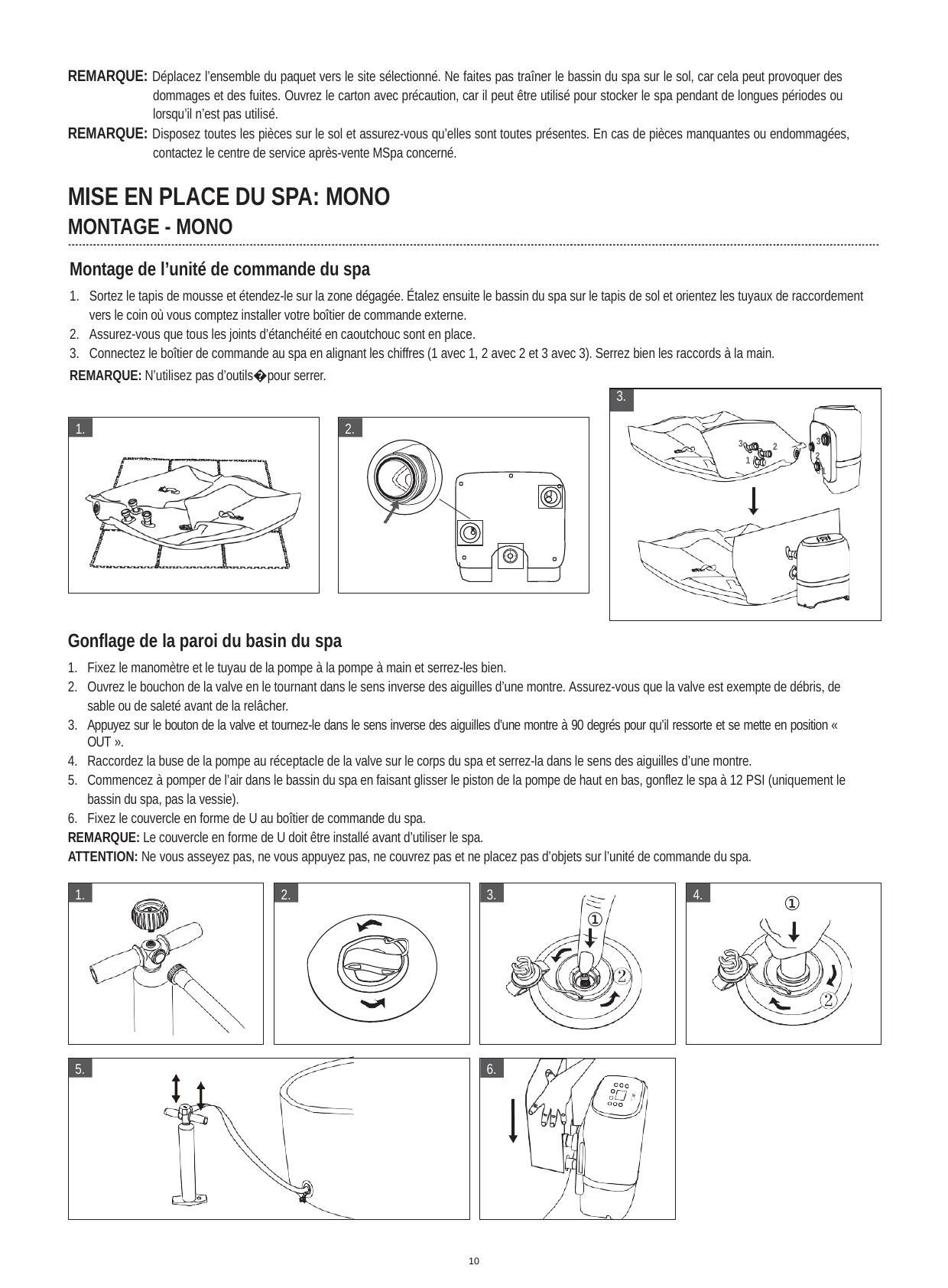

REMARQUE: Déplacez l’ensemble du paquet vers le site sélectionné. Ne faites pas traîner le bassin du spa sur le sol, car cela peut provoquer des  dommages et des fuites. Ouvrez le carton avec précaution, car il peut être utilisé pour stocker le spa pendant de longues périodes ou  lorsqu’il n’est pas utilisé.
REMARQUE: Disposez toutes les pièces sur le sol et assurez-vous qu’elles sont toutes présentes. En cas de pièces manquantes ou endommagées,  contactez le centre de service après-vente MSpa concerné.
MISE EN PLACE DU SPA: MONO
MONTAGE - MONO

Montage de l’unité de commande du spa
Sortez le tapis de mousse et étendez-le sur la zone dégagée. Étalez ensuite le bassin du spa sur le tapis de sol et orientez les tuyaux de raccordement  vers le coin où vous comptez installer votre boîtier de commande externe.
Assurez-vous que tous les joints d’étanchéité en caoutchouc sont en place.
Connectez le boîtier de commande au spa en alignant les chiffres (1 avec 1, 2 avec 2 et 3 avec 3). Serrez bien les raccords à la main.
REMARQUE: N’utilisez pas d’outils�pour serrer.
| 3. |  |  |  |  |  |
| --- | --- | --- | --- | --- | --- |
| 3 |  | 1 | 2 | 3 2 | 1 |

1.
2.

Gonflage de la paroi du basin du spa
Fixez le manomètre et le tuyau de la pompe à la pompe à main et serrez-les bien.
Ouvrez le bouchon de la valve en le tournant dans le sens inverse des aiguilles d’une montre. Assurez-vous que la valve est exempte de débris, de  sable ou de saleté avant de la relâcher.
Appuyez sur le bouton de la valve et tournez-le dans le sens inverse des aiguilles d’une montre à 90 degrés pour qu’il ressorte et se mette en position « OUT ».
Raccordez la buse de la pompe au réceptacle de la valve sur le corps du spa et serrez-la dans le sens des aiguilles d’une montre.
Commencez à pomper de l’air dans le bassin du spa en faisant glisser le piston de la pompe de haut en bas, gonflez le spa à 12 PSI (uniquement le  bassin du spa, pas la vessie).
Fixez le couvercle en forme de U au boîtier de commande du spa.
REMARQUE: Le couvercle en forme de U doit être installé avant d’utiliser le spa.
ATTENTION: Ne vous asseyez pas, ne vous appuyez pas, ne couvrez pas et ne placez pas d’objets sur l’unité de commande du spa.

1.
2.
3.
4.
①

①

6.
5.

10